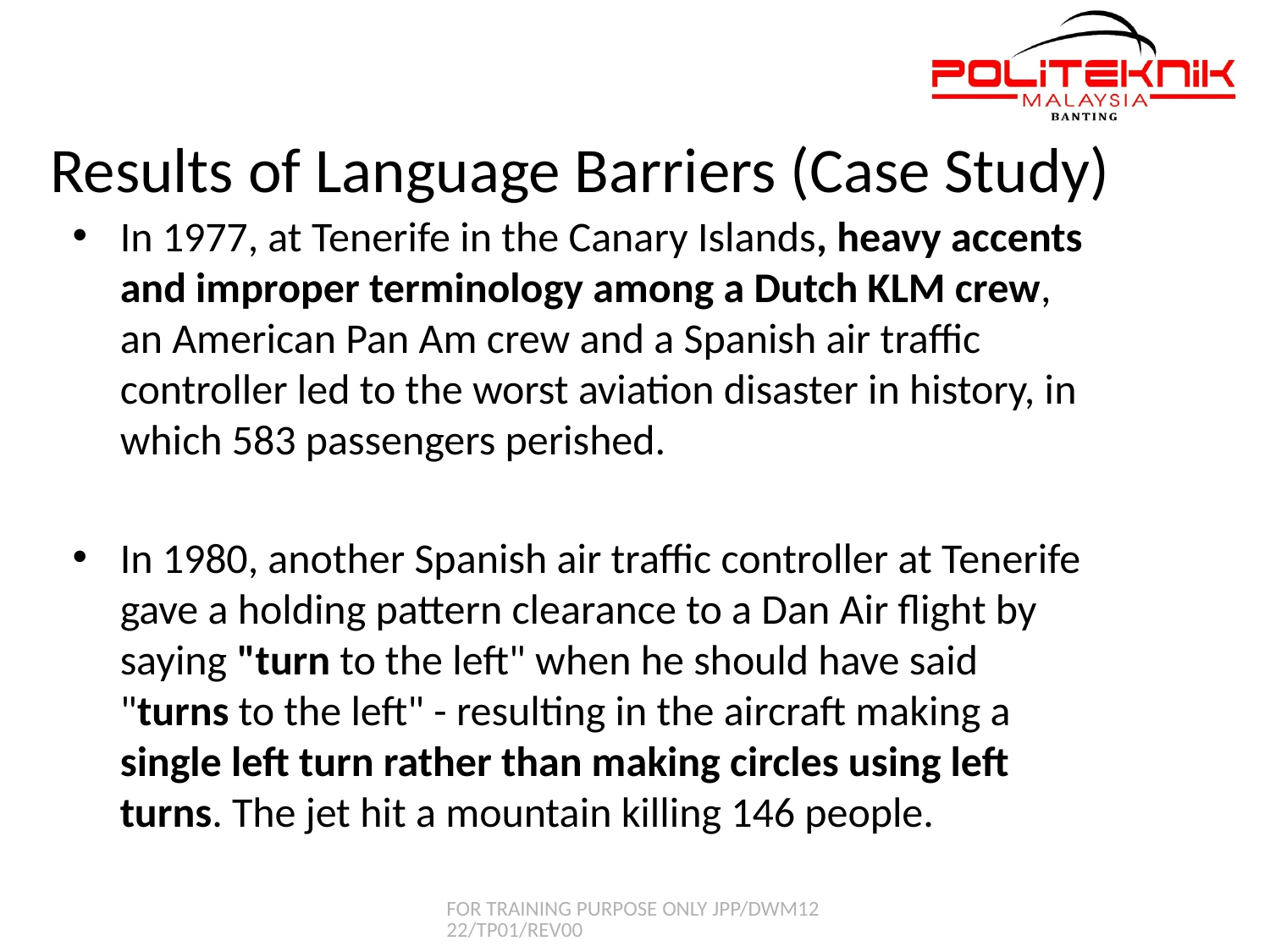

# Results of Language Barriers (Case Study)
In 1977, at Tenerife in the Canary Islands, heavy accents and improper terminology among a Dutch KLM crew, an American Pan Am crew and a Spanish air traffic controller led to the worst aviation disaster in history, in which 583 passengers perished.

In 1980, another Spanish air traffic controller at Tenerife gave a holding pattern clearance to a Dan Air flight by saying "turn to the left" when he should have said "turns to the left" - resulting in the aircraft making a single left turn rather than making circles using left turns. The jet hit a mountain killing 146 people.

FOR TRAINING PURPOSE ONLY JPP/DWM1222/TP01/REV00